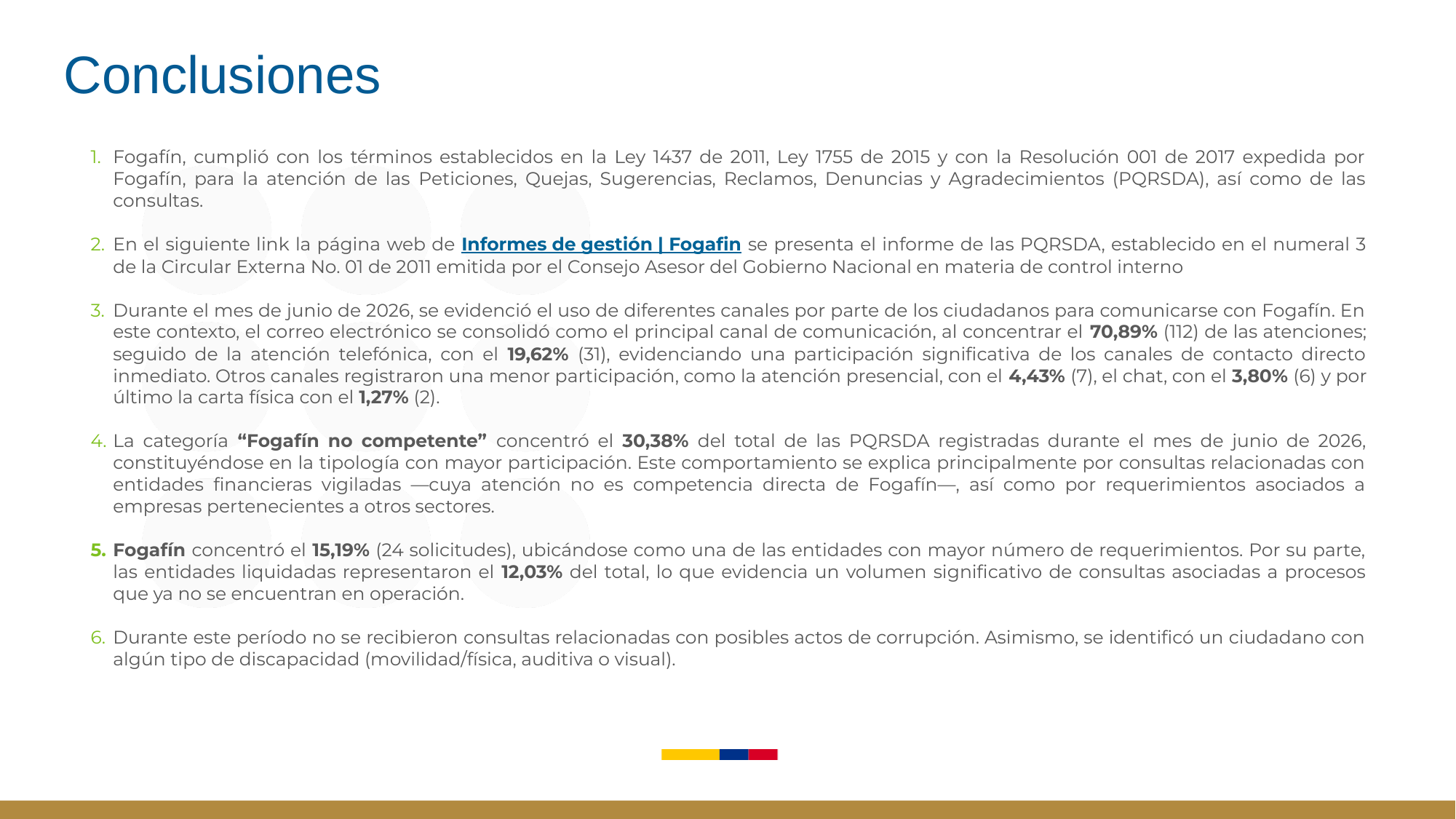

# Conclusiones
Fogafín, cumplió con los términos establecidos en la Ley 1437 de 2011, Ley 1755 de 2015 y con la Resolución 001 de 2017 expedida por Fogafín, para la atención de las Peticiones, Quejas, Sugerencias, Reclamos, Denuncias y Agradecimientos (PQRSDA), así como de las consultas.

En el siguiente link la página web de Informes de gestión | Fogafin se presenta el informe de las PQRSDA, establecido en el numeral 3 de la Circular Externa No. 01 de 2011 emitida por el Consejo Asesor del Gobierno Nacional en materia de control interno

Durante el mes de junio de 2026, se evidenció el uso de diferentes canales por parte de los ciudadanos para comunicarse con Fogafín. En este contexto, el correo electrónico se consolidó como el principal canal de comunicación, al concentrar el 70,89% (112) de las atenciones; seguido de la atención telefónica, con el 19,62% (31), evidenciando una participación significativa de los canales de contacto directo inmediato. Otros canales registraron una menor participación, como la atención presencial, con el 4,43% (7), el chat, con el 3,80% (6) y por último la carta física con el 1,27% (2).

La categoría “Fogafín no competente” concentró el 30,38% del total de las PQRSDA registradas durante el mes de junio de 2026, constituyéndose en la tipología con mayor participación. Este comportamiento se explica principalmente por consultas relacionadas con entidades financieras vigiladas —cuya atención no es competencia directa de Fogafín—, así como por requerimientos asociados a empresas pertenecientes a otros sectores.

Fogafín concentró el 15,19% (24 solicitudes), ubicándose como una de las entidades con mayor número de requerimientos. Por su parte, las entidades liquidadas representaron el 12,03% del total, lo que evidencia un volumen significativo de consultas asociadas a procesos que ya no se encuentran en operación.

Durante este período no se recibieron consultas relacionadas con posibles actos de corrupción. Asimismo, se identificó un ciudadano con algún tipo de discapacidad (movilidad/física, auditiva o visual).